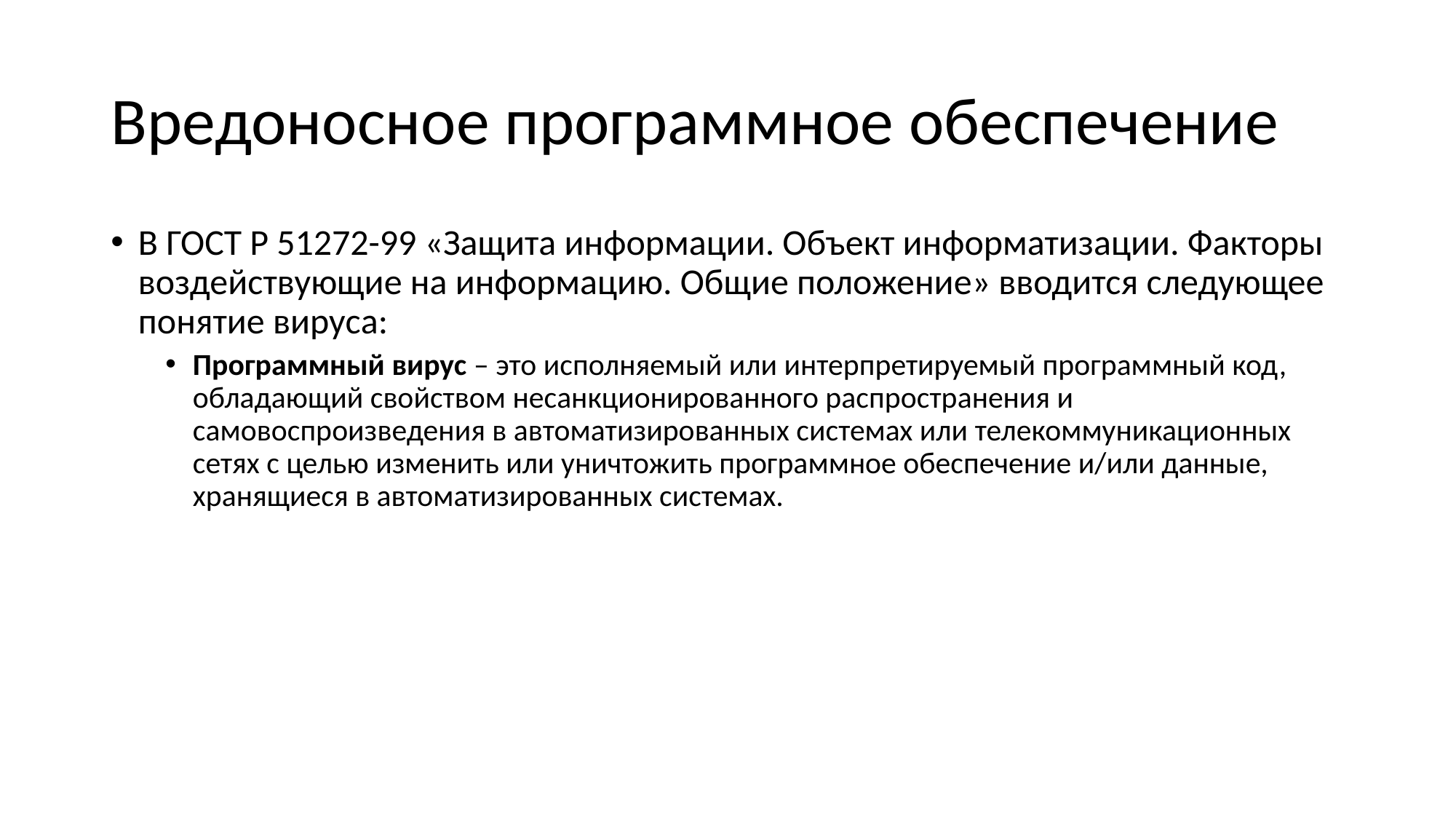

# Вредоносное программное обеспечение
В ГОСТ Р 51272-99 «Защита информации. Объект информатизации. Факторы воздействующие на информацию. Общие положение» вводится следующее понятие вируса:
Программный вирус – это исполняемый или интерпретируемый программный код, обладающий свойством несанкционированного распространения и самовоспроизведения в автоматизированных системах или телекоммуникационных сетях с целью изменить или уничтожить программное обеспечение и/или данные, хранящиеся в автоматизированных системах.